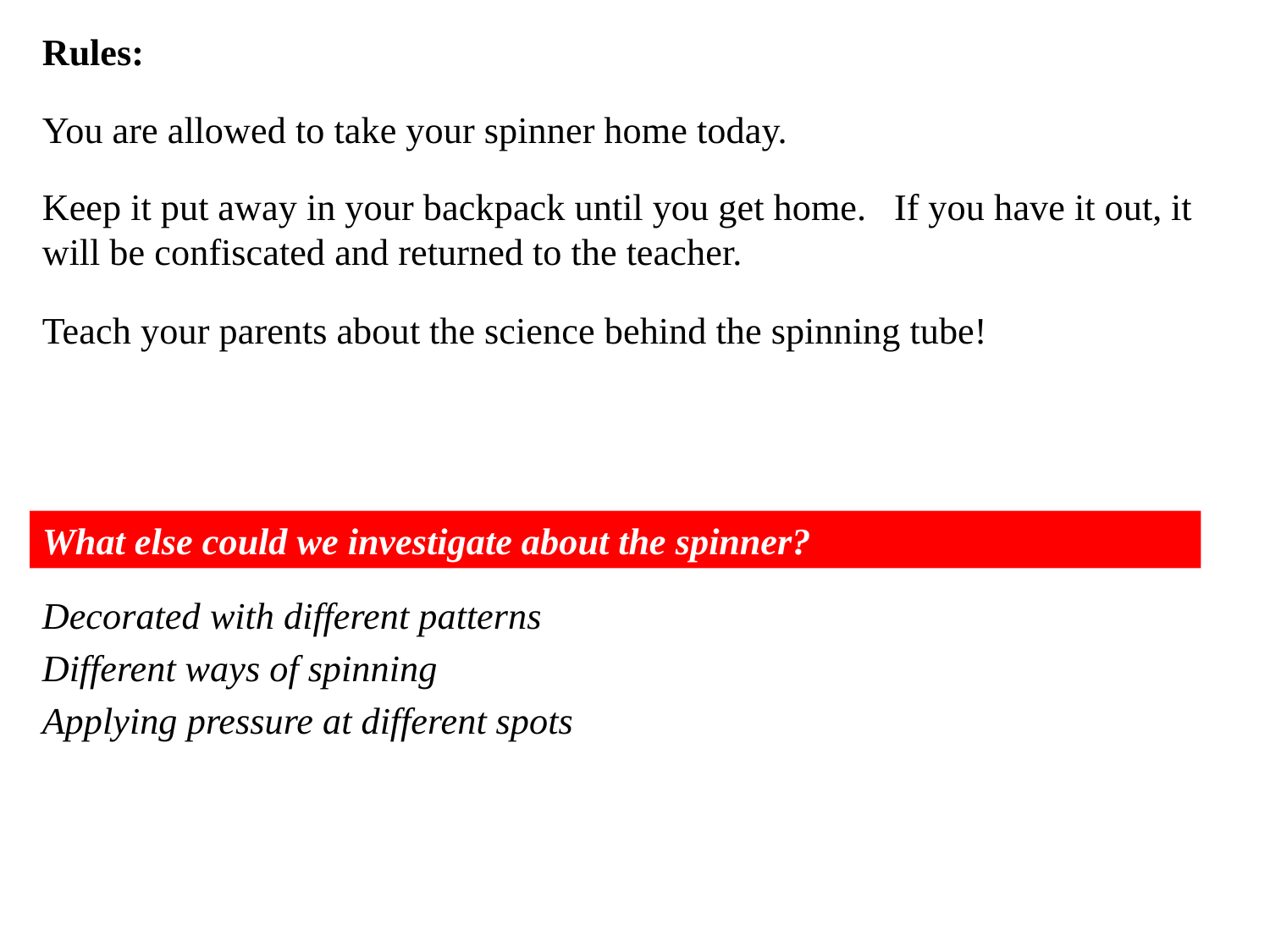

Rules:

You are allowed to take your spinner home today.

Keep it put away in your backpack until you get home.   If you have it out, it will be confiscated and returned to the teacher.

Teach your parents about the science behind the spinning tube!

What else could we investigate about the spinner?
Decorated with different patterns
Different ways of spinning
Applying pressure at different spots